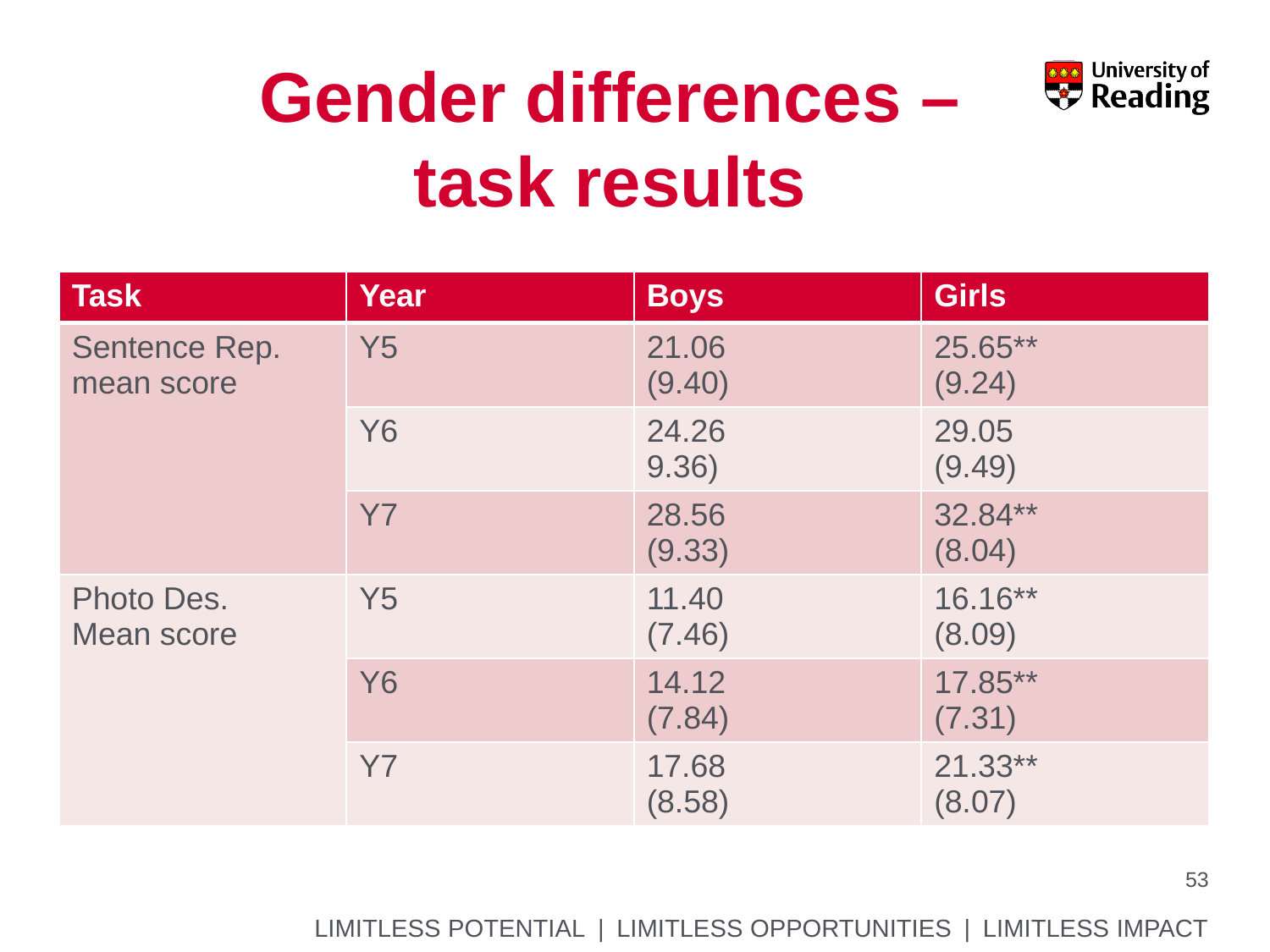

# Gender differences – task results
| Task | Year | Boys | Girls |
| --- | --- | --- | --- |
| Sentence Rep. mean score | Y5 | 21.06 (9.40) | 25.65\*\* (9.24) |
|  | Y6 | 24.26 9.36) | 29.05 (9.49) |
|  | Y7 | 28.56 (9.33) | 32.84\*\* (8.04) |
| Photo Des. Mean score | Y5 | 11.40 (7.46) | 16.16\*\* (8.09) |
|  | Y6 | 14.12 (7.84) | 17.85\*\* (7.31) |
|  | Y7 | 17.68 (8.58) | 21.33\*\* (8.07) |
53